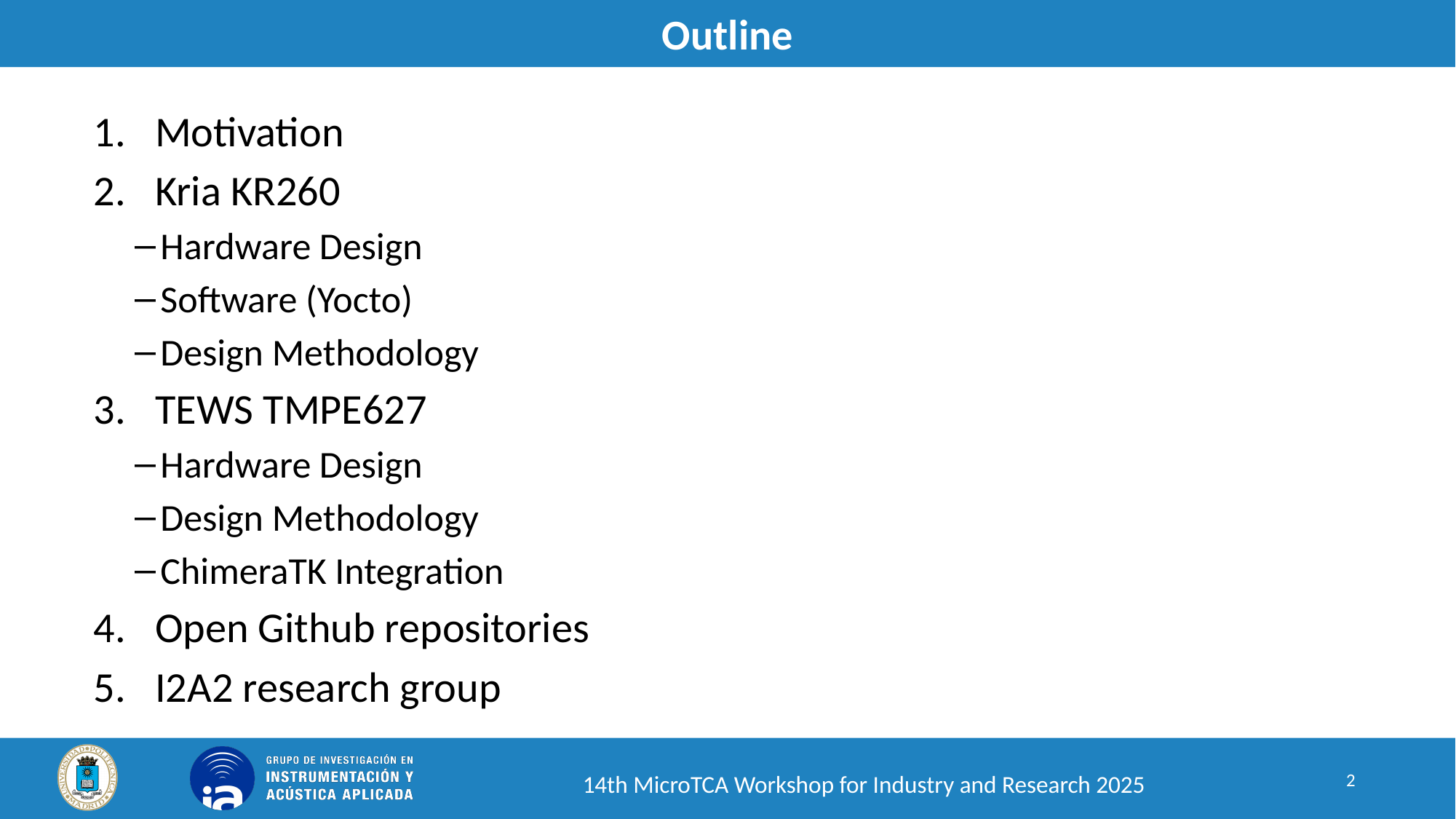

# Outline
Motivation
Kria KR260
Hardware Design
Software (Yocto)
Design Methodology
TEWS TMPE627
Hardware Design
Design Methodology
ChimeraTK Integration
Open Github repositories
I2A2 research group

2